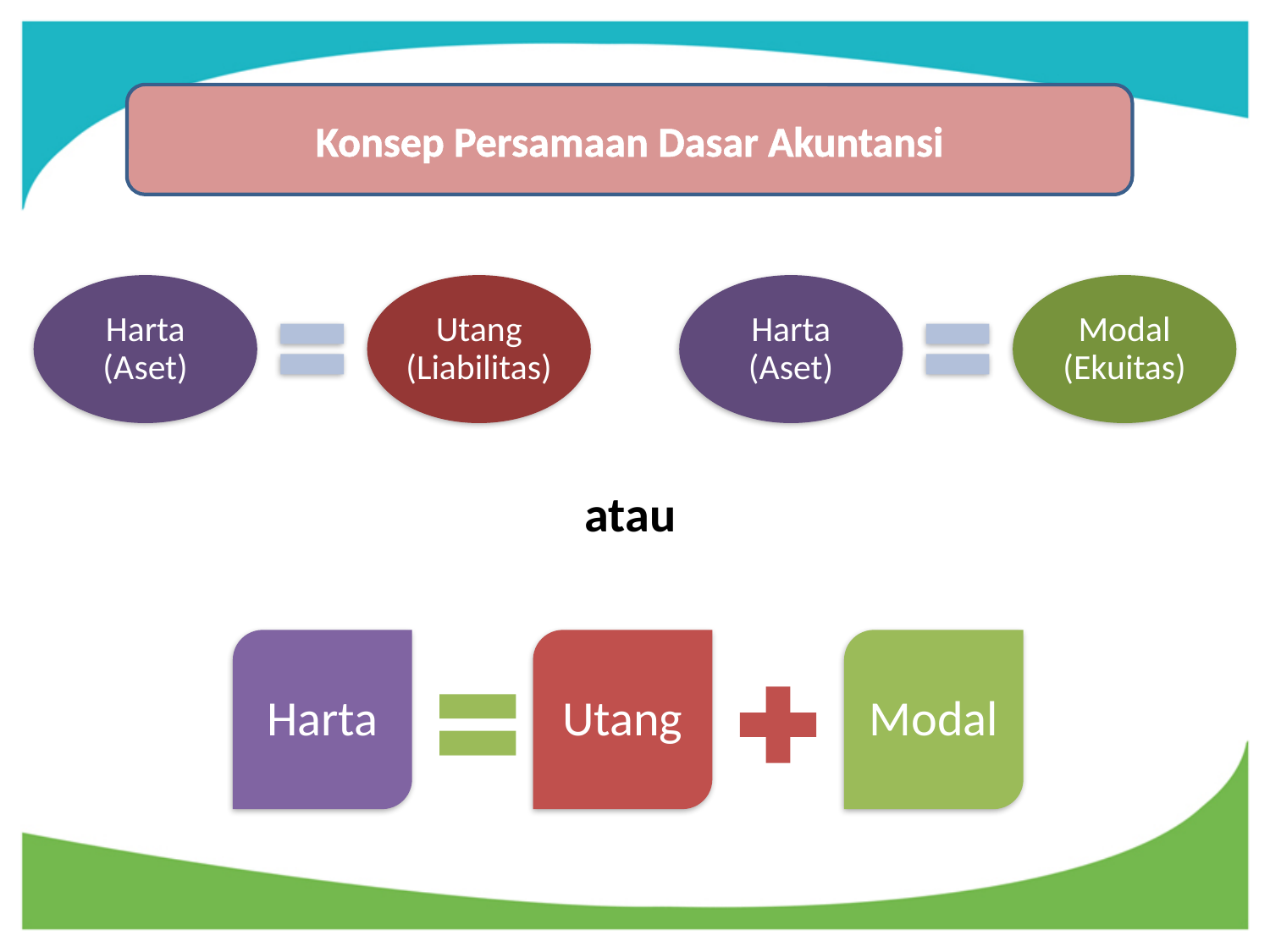

Konsep Persamaan Dasar Akuntansi
Harta (Aset)

Utang (Liabilitas)
Harta (Aset)

Modal (Ekuitas)
atau
Utang

Modal

Harta